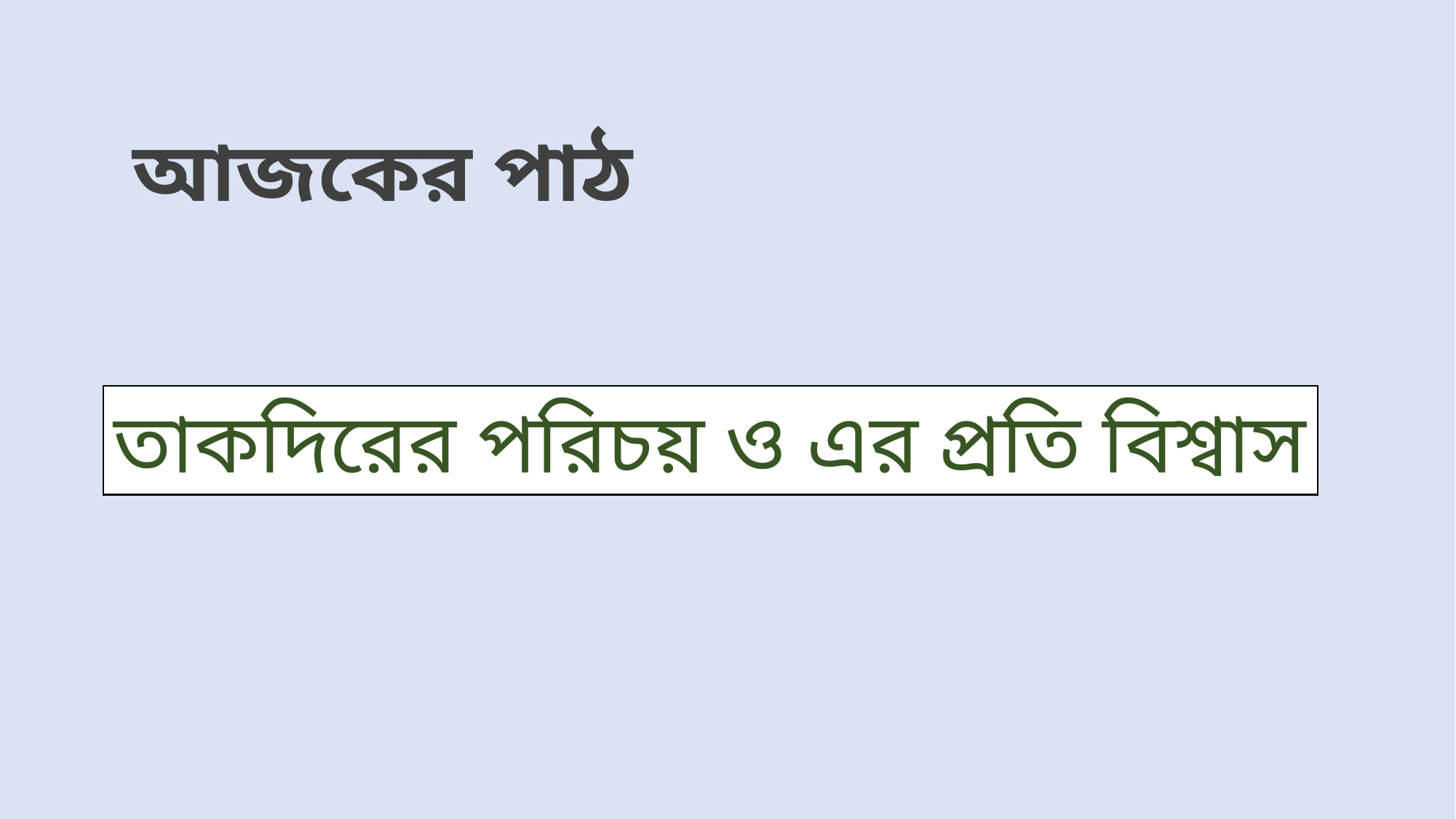

আজকের পাঠ
তাকদিরের পরিচয় ও এর প্রতি বিশ্বাস